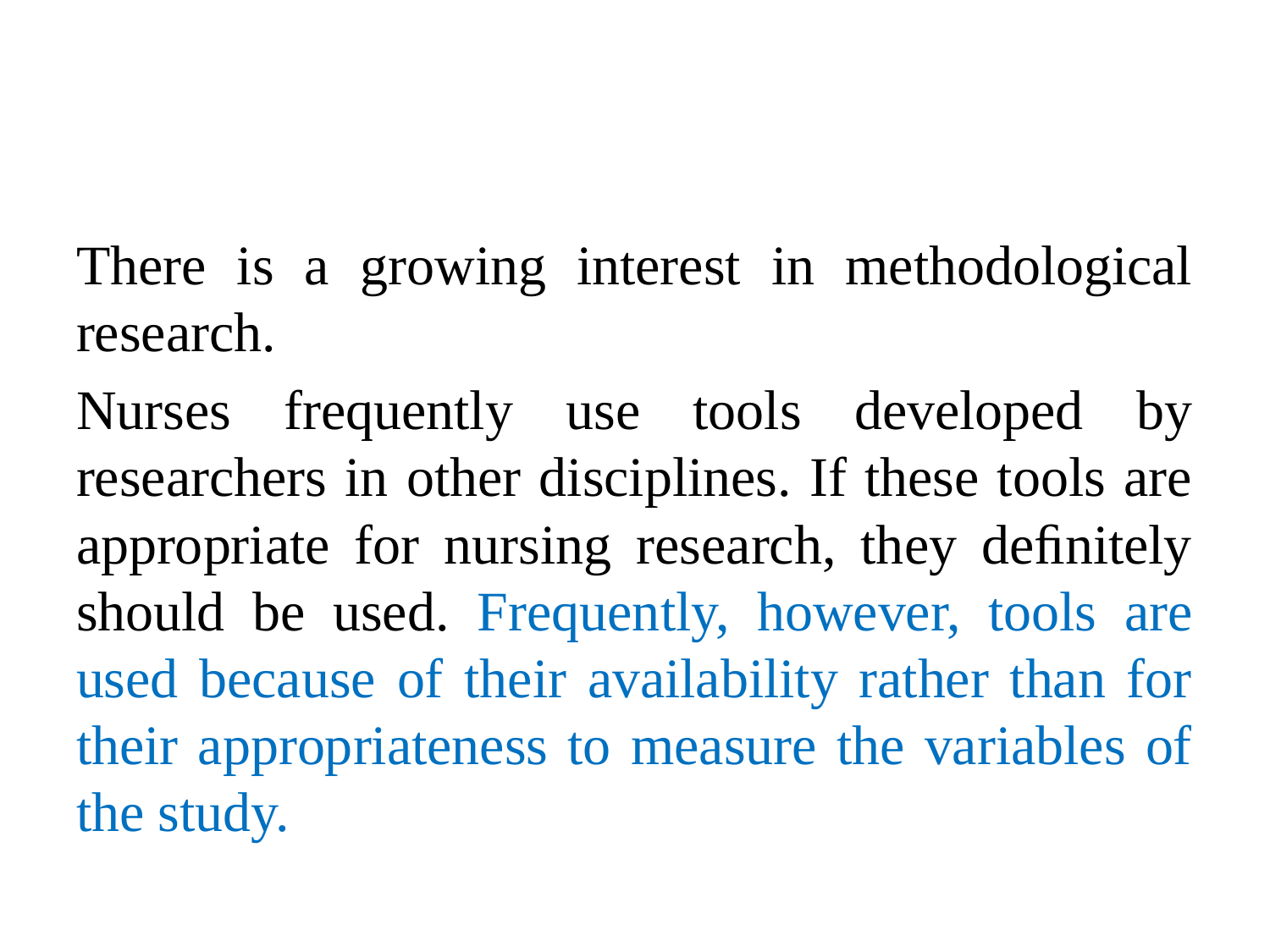

There is a growing interest in methodological research.
Nurses frequently use tools developed by researchers in other disciplines. If these tools are appropriate for nursing research, they deﬁnitely should be used. Frequently, however, tools are used because of their availability rather than for their appropriateness to measure the variables of the study.